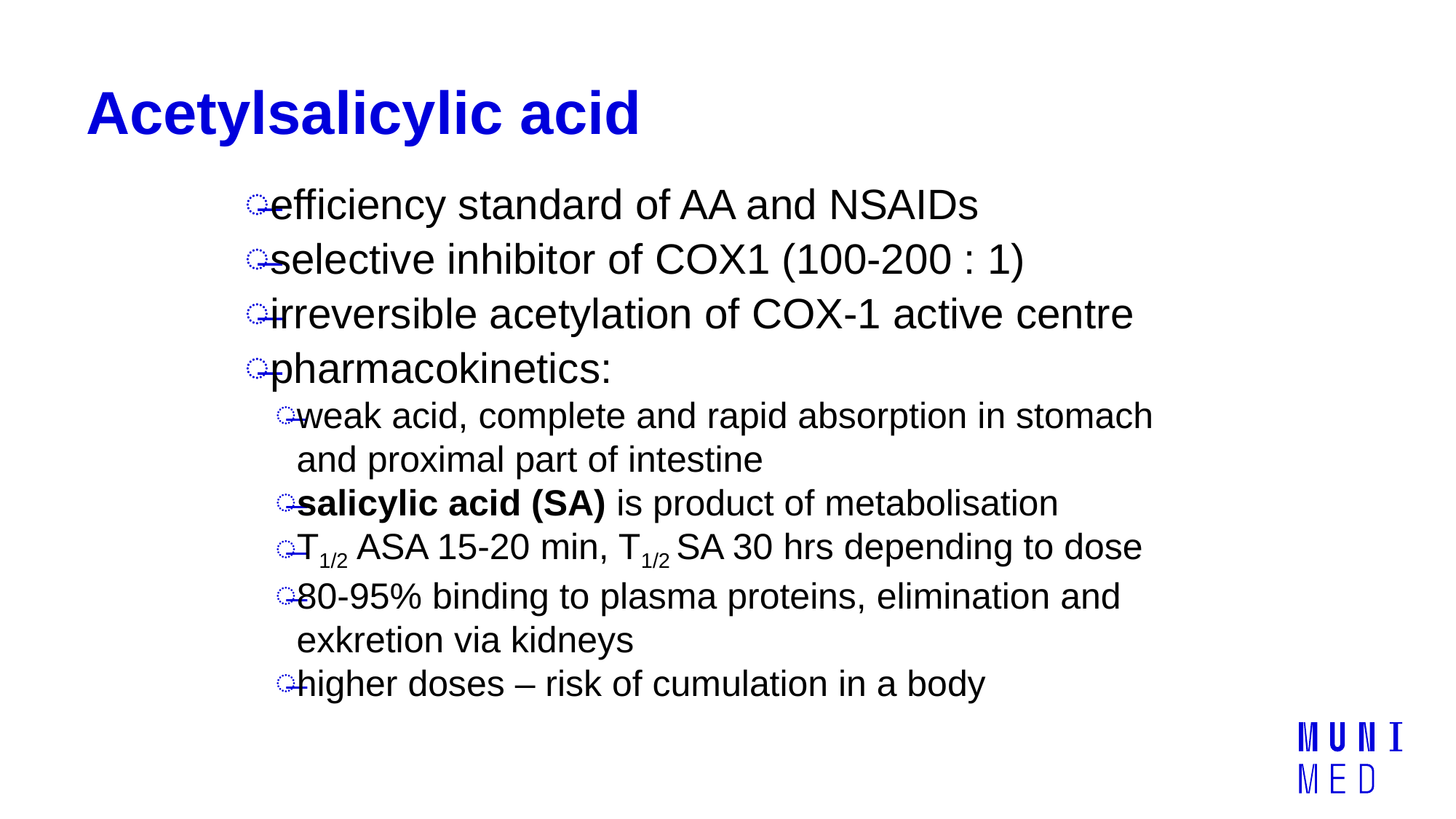

# Acetylsalicylic acid
efficiency standard of AA and NSAIDs
selective inhibitor of COX1 (100-200 : 1)
irreversible acetylation of COX-1 active centre
pharmacokinetics:
weak acid, complete and rapid absorption in stomach and proximal part of intestine
salicylic acid (SA) is product of metabolisation
T1/2 ASA 15-20 min, T1/2 SA 30 hrs depending to dose
80-95% binding to plasma proteins, elimination and exkretion via kidneys
higher doses – risk of cumulation in a body